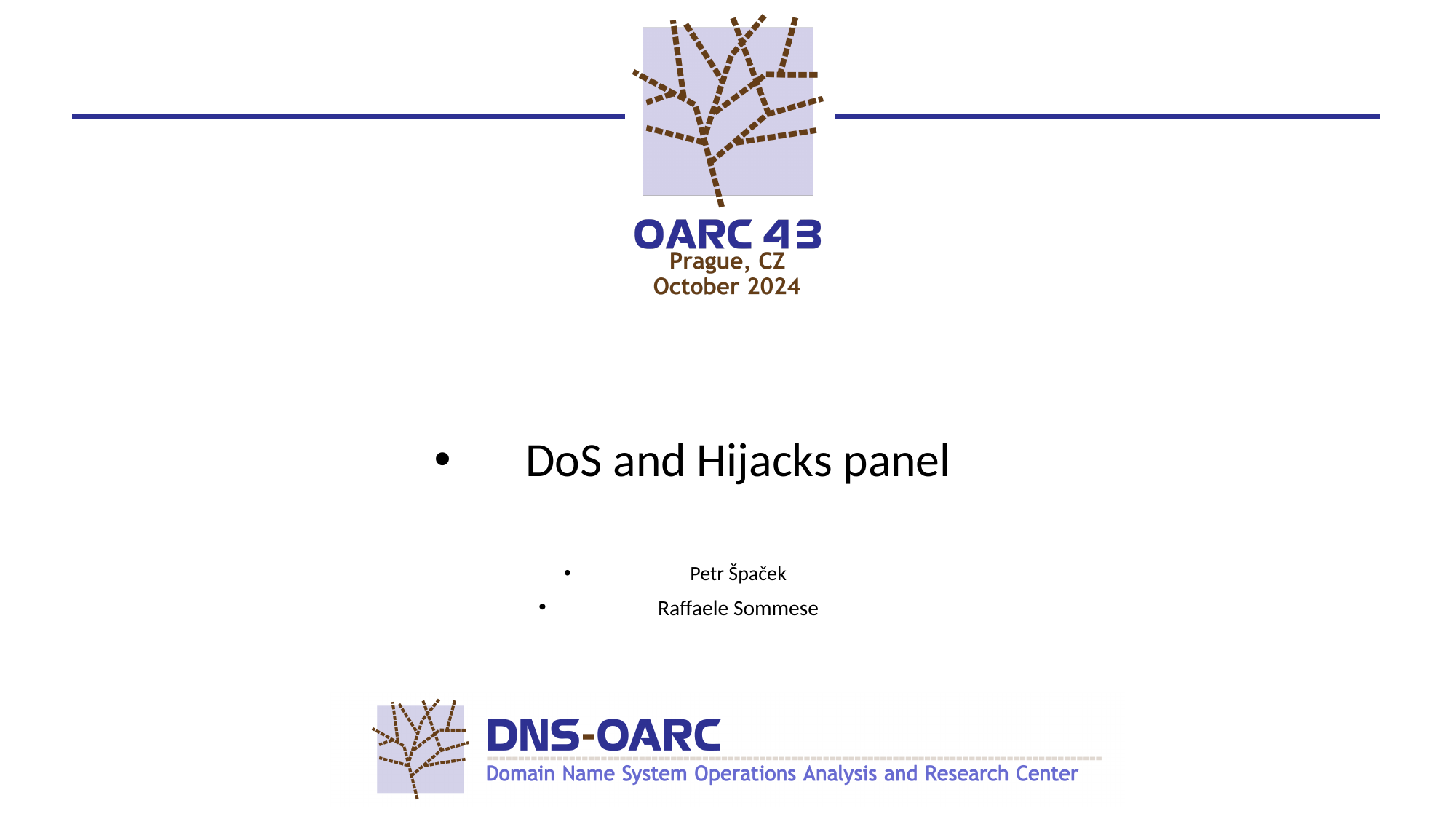

# DoS and Hijacks panel

Petr Špaček
Raffaele Sommese